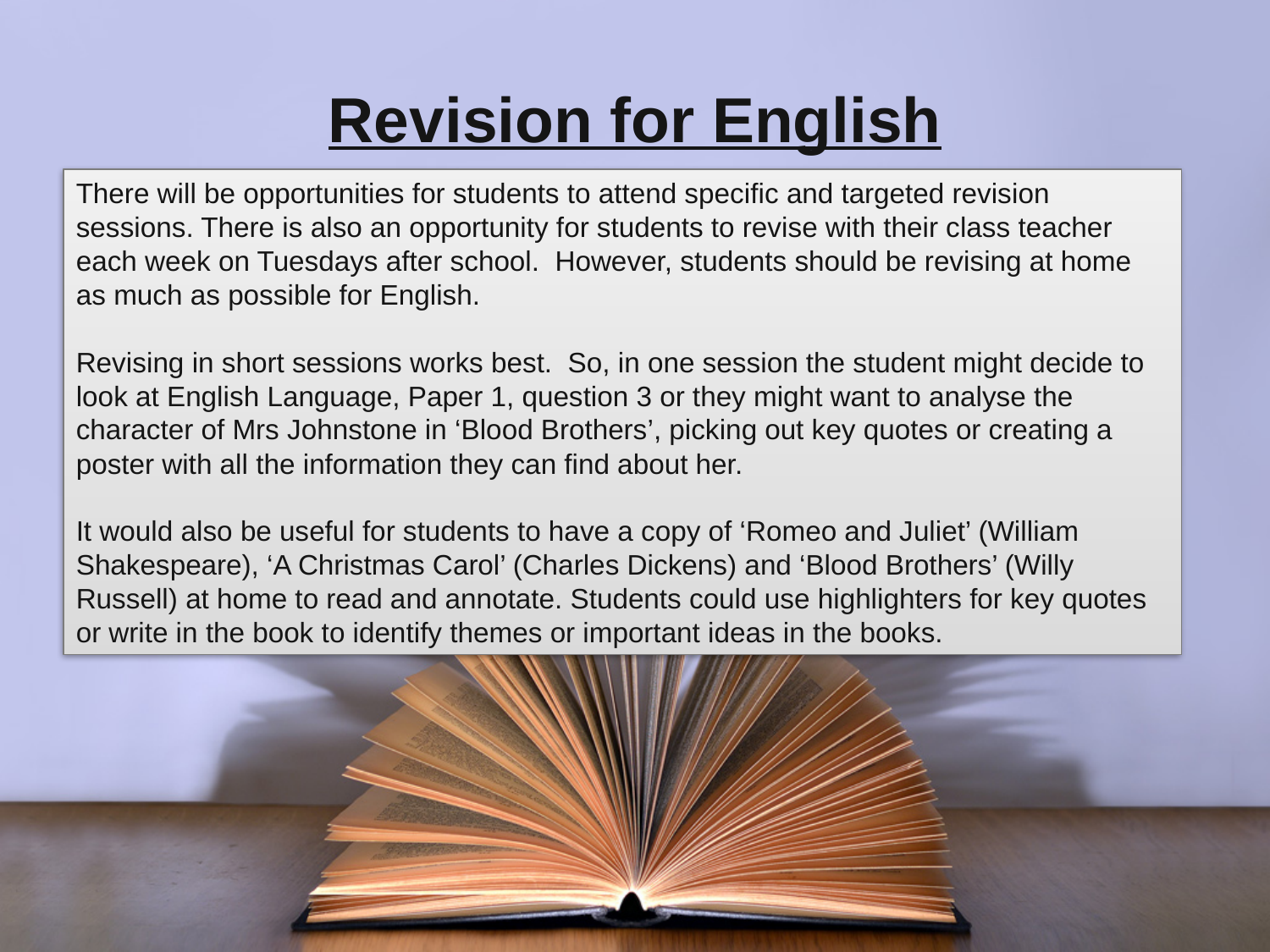

# Revision for English
There will be opportunities for students to attend specific and targeted revision sessions. There is also an opportunity for students to revise with their class teacher each week on Tuesdays after school.  However, students should be revising at home as much as possible for English.

Revising in short sessions works best.  So, in one session the student might decide to look at English Language, Paper 1, question 3 or they might want to analyse the character of Mrs Johnstone in ‘Blood Brothers’, picking out key quotes or creating a poster with all the information they can find about her.

It would also be useful for students to have a copy of ‘Romeo and Juliet’ (William Shakespeare), ‘A Christmas Carol’ (Charles Dickens) and ‘Blood Brothers’ (Willy Russell) at home to read and annotate. Students could use highlighters for key quotes or write in the book to identify themes or important ideas in the books.